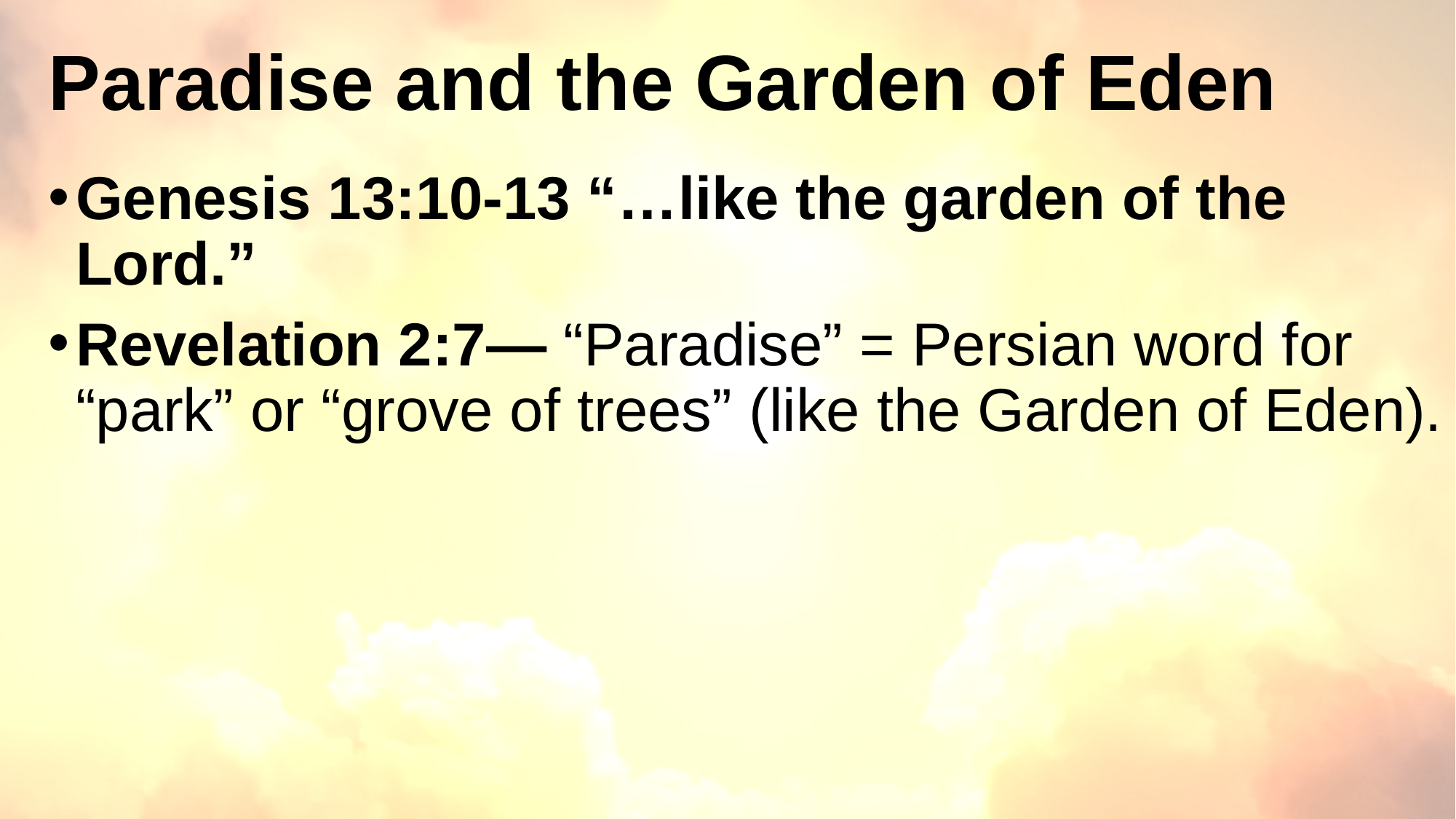

# Paradise and the Garden of Eden
Genesis 13:10-13 “…like the garden of the Lord.”
Revelation 2:7— “Paradise” = Persian word for “park” or “grove of trees” (like the Garden of Eden).